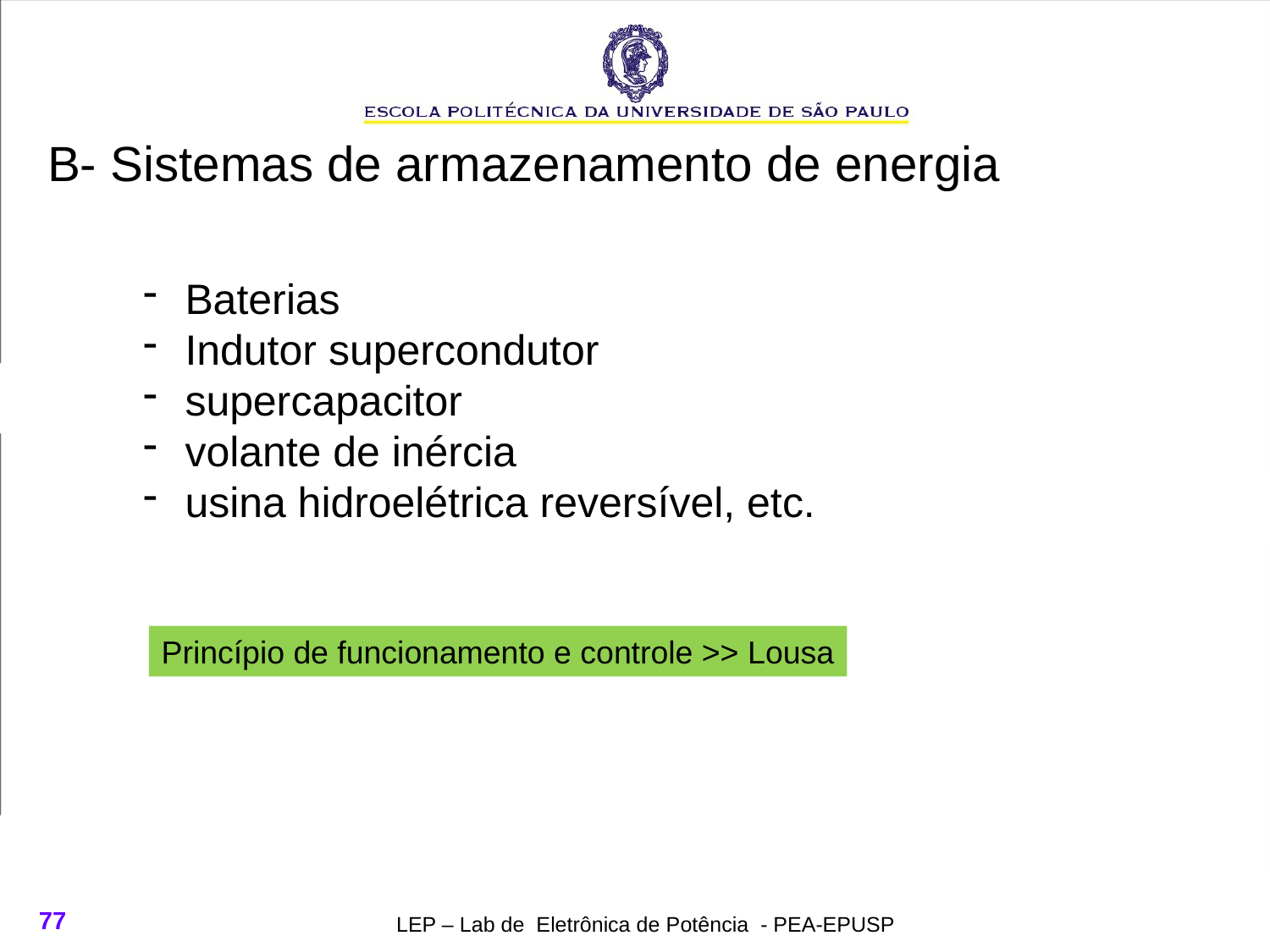

B- Sistemas de armazenamento de energia
 Baterias
 Indutor supercondutor
 supercapacitor
 volante de inércia
 usina hidroelétrica reversível, etc.
Princípio de funcionamento e controle >> Lousa
77
LEP – Lab de  Eletrônica de Potência  - PEA-EPUSP